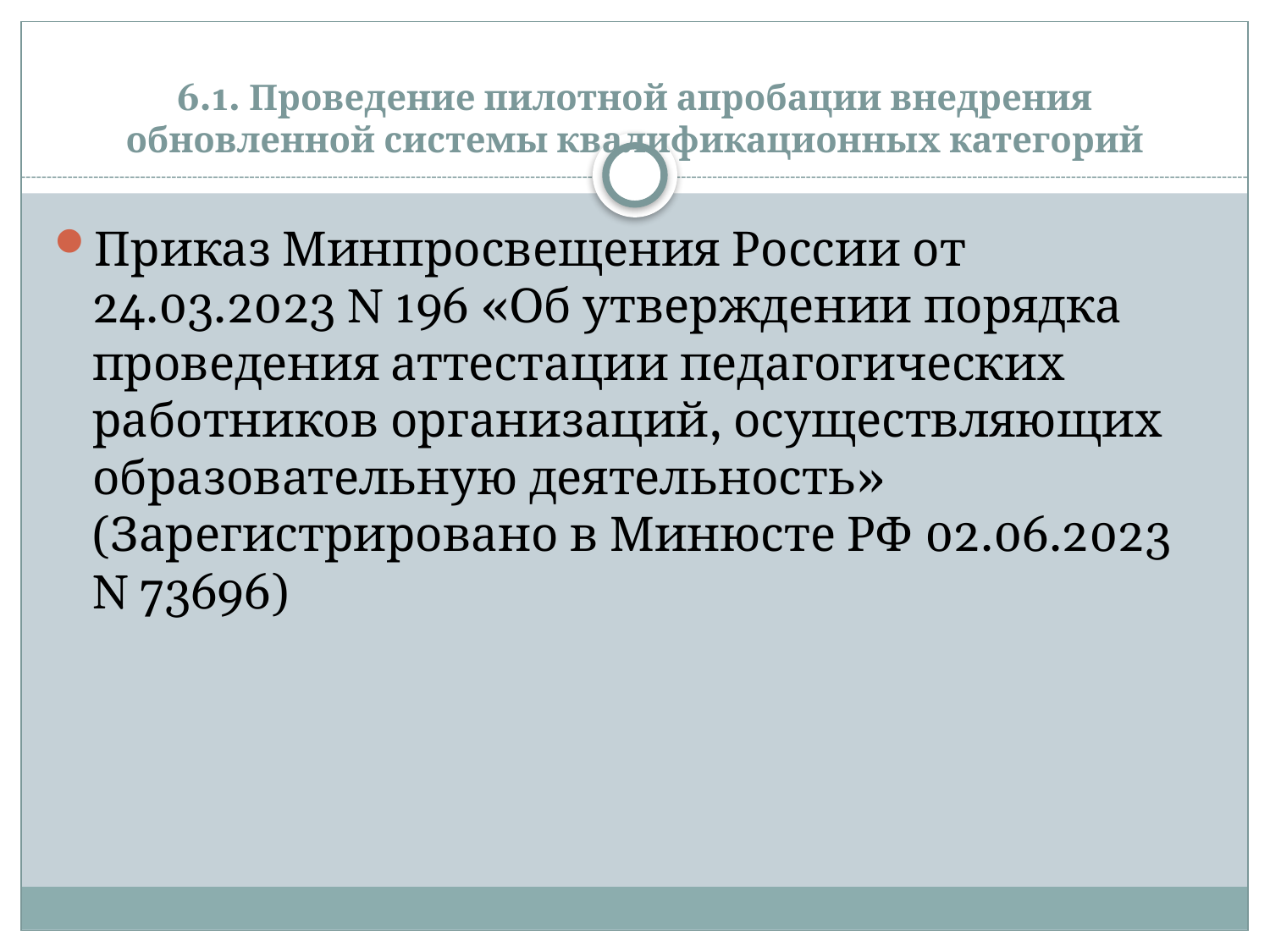

# 6.1. Проведение пилотной апробации внедрения обновленной системы квалификационных категорий
Приказ Минпросвещения России от 24.03.2023 N 196 «Об утверждении порядка проведения аттестации педагогических работников организаций, осуществляющих образовательную деятельность» (Зарегистрировано в Минюсте РФ 02.06.2023 N 73696)